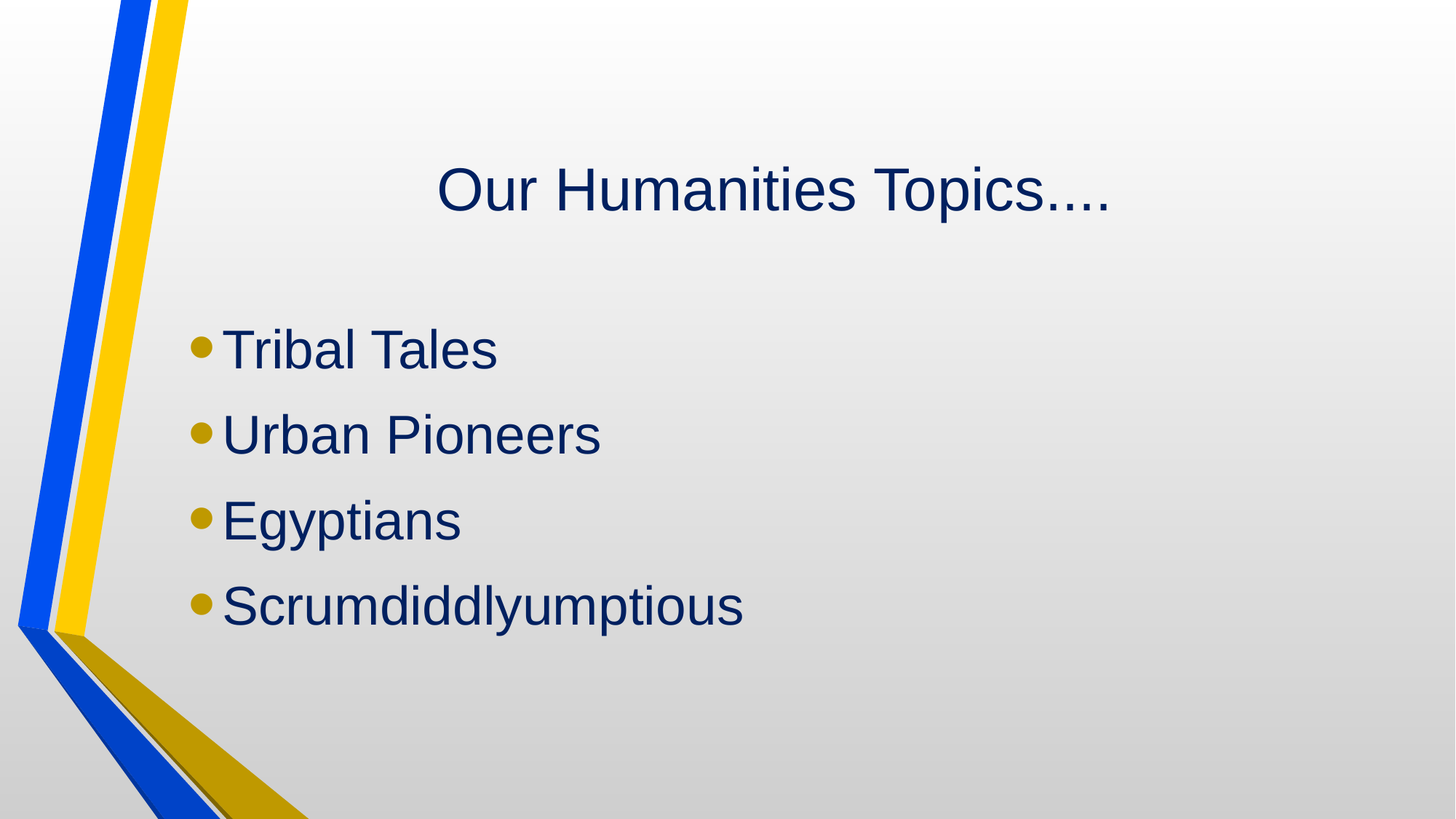

# Our Humanities Topics....
Tribal Tales
Urban Pioneers
Egyptians
Scrumdiddlyumptious